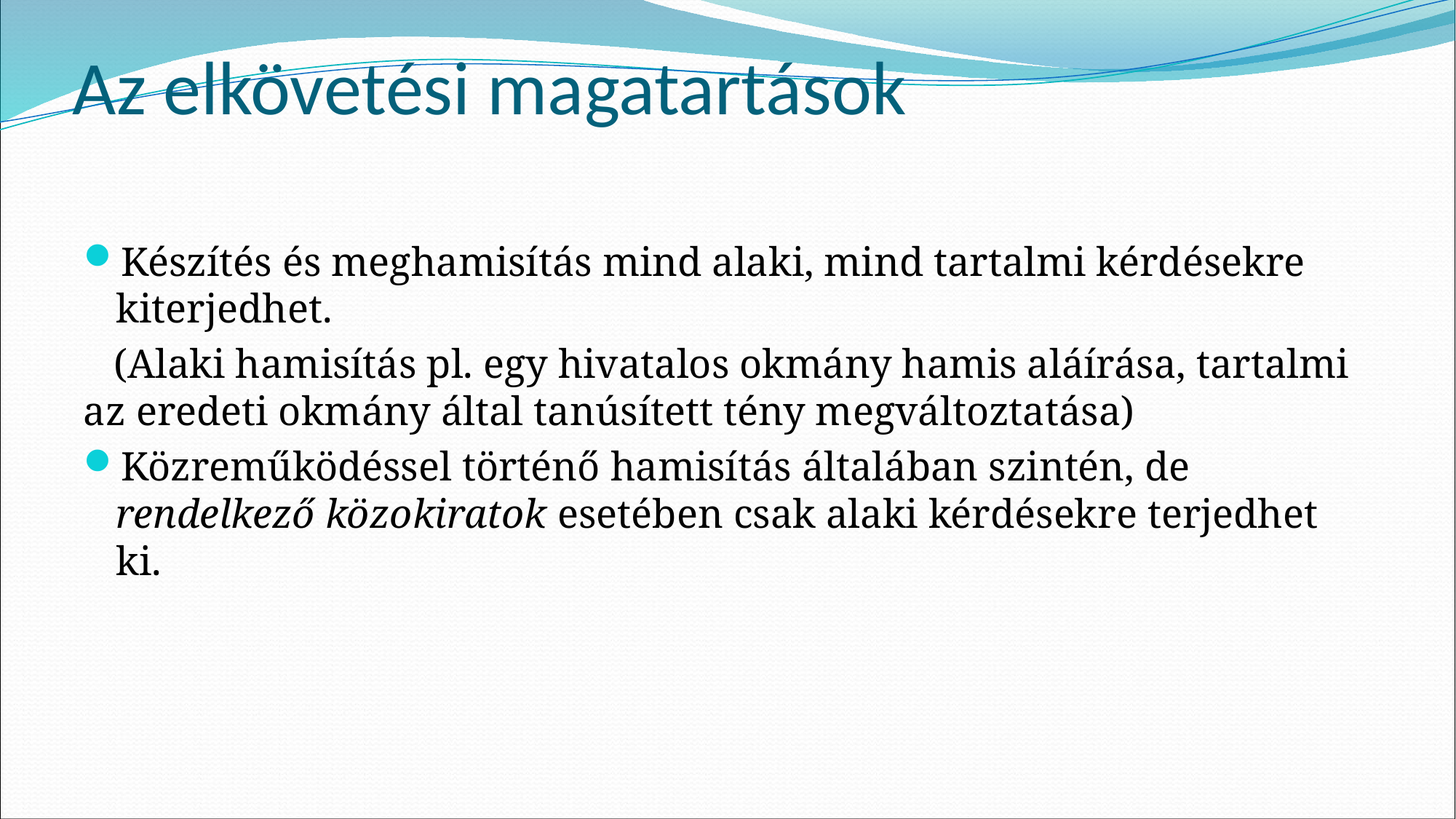

# Az elkövetési magatartások
Készítés és meghamisítás mind alaki, mind tartalmi kérdésekre kiterjedhet.
   (Alaki hamisítás pl. egy hivatalos okmány hamis aláírása, tartalmi az eredeti okmány által tanúsített tény megváltoztatása)
Közreműködéssel történő hamisítás általában szintén, de rendelkező közokiratok esetében csak alaki kérdésekre terjedhet ki.